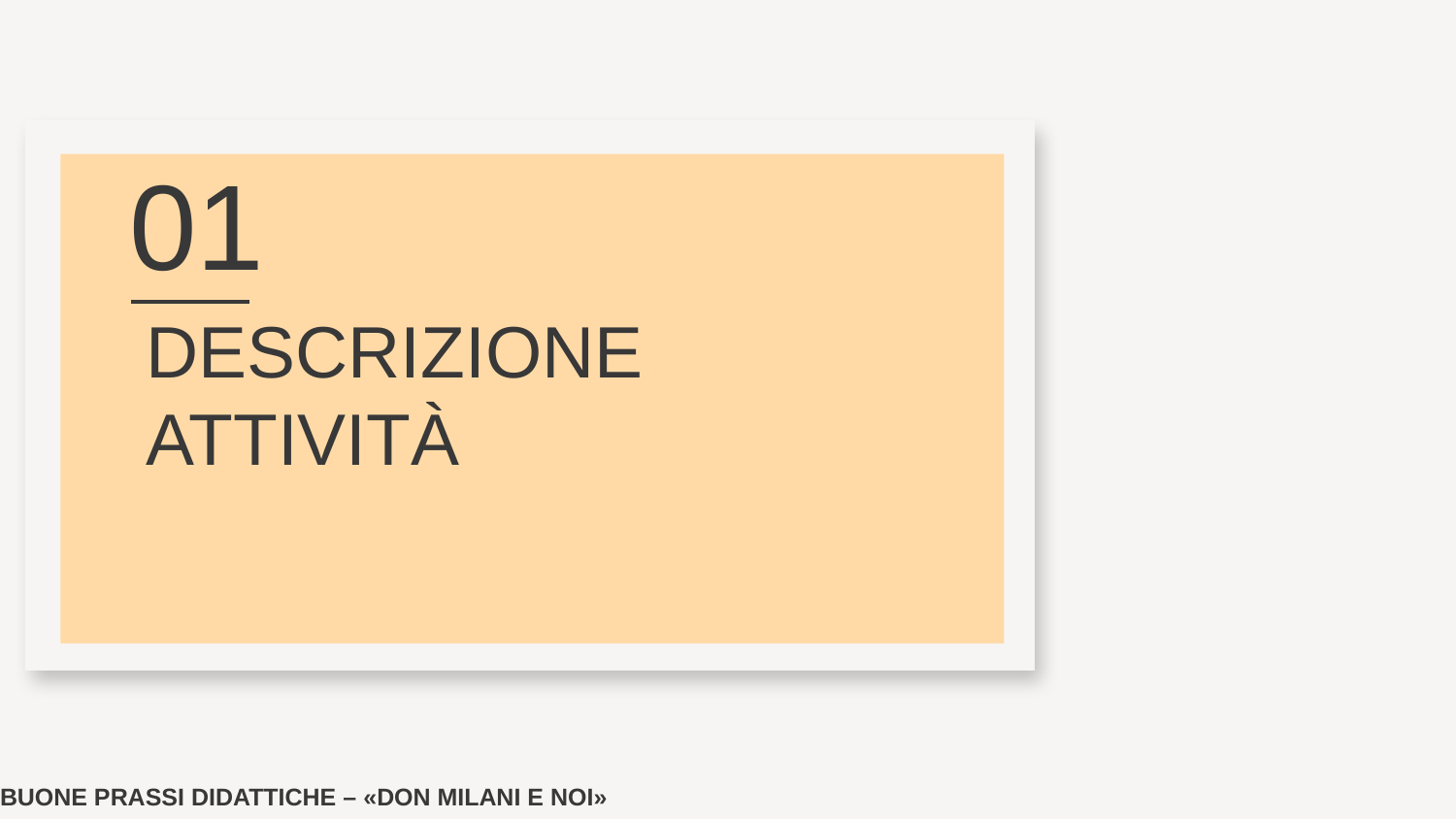

01

# DESCRIZIONE ATTIVITÀ
BUONE PRASSI DIDATTICHE – «DON MILANI E NOI»